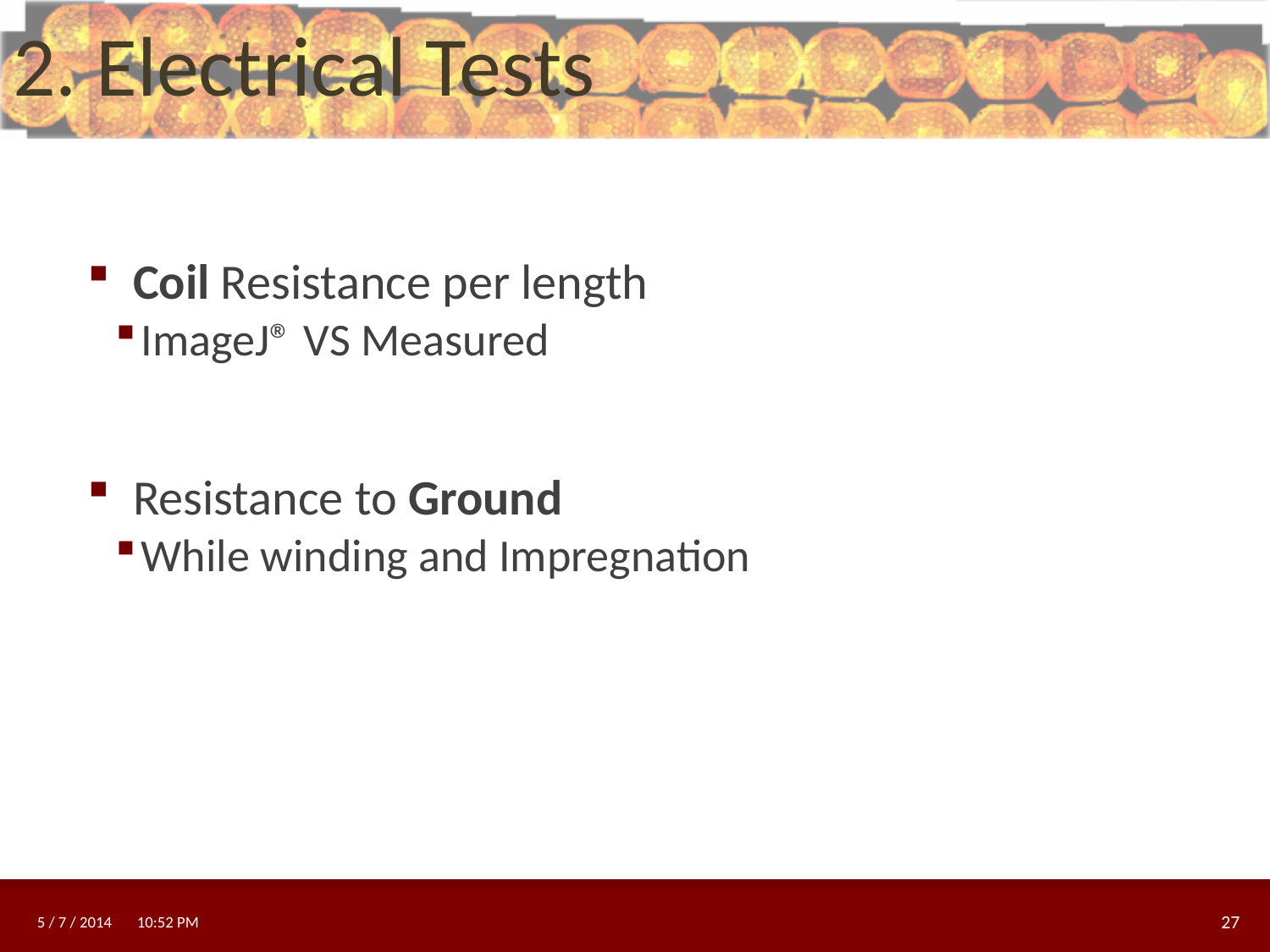

2. Electrical Tests
  Coil Resistance per length
ImageJ® VS Measured

  Resistance to Ground
While winding and Impregnation
5 / 7 / 2014       10:52 PM
27